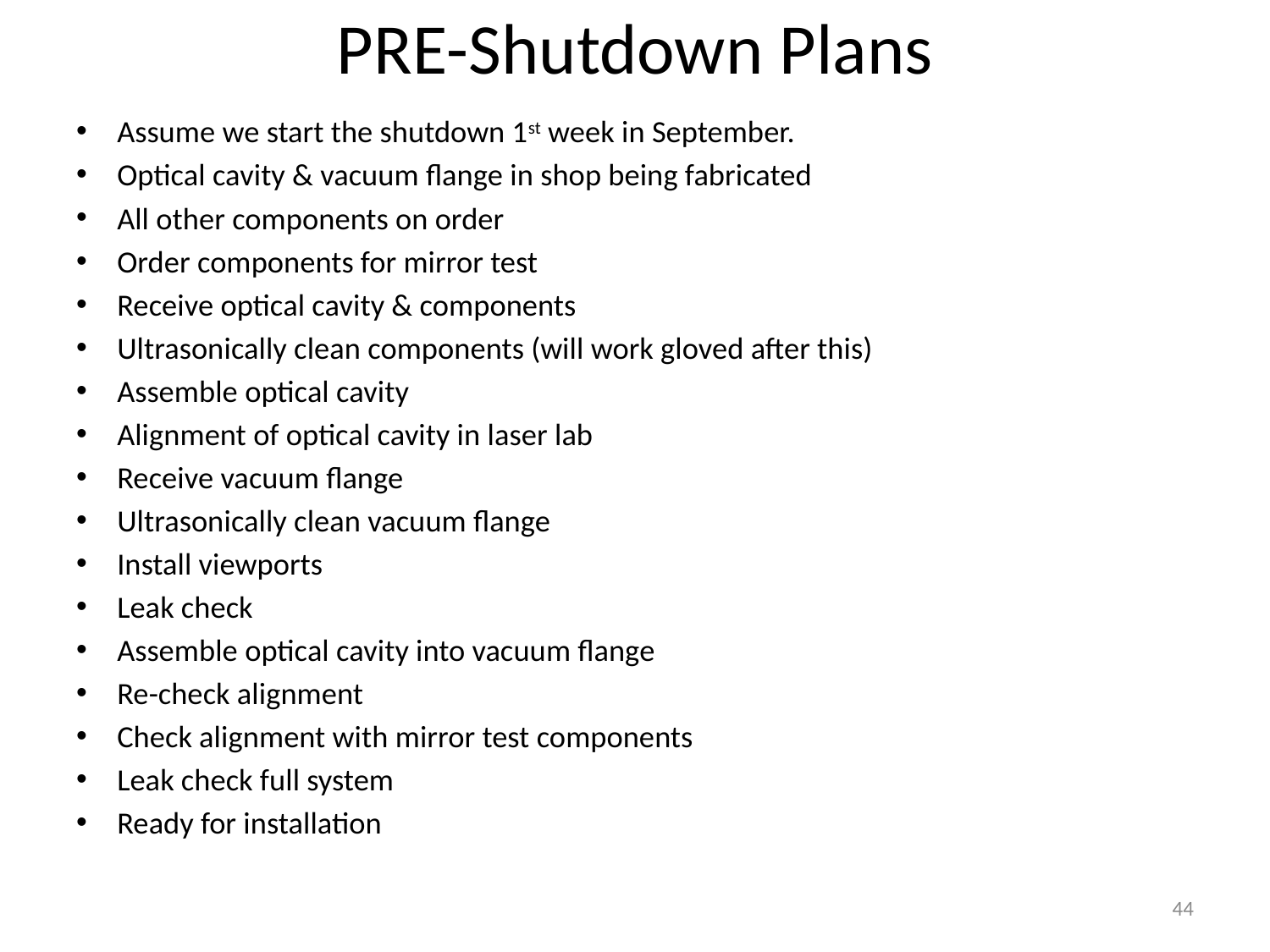

# PRE-Shutdown Plans
Assume we start the shutdown 1st week in September.
Optical cavity & vacuum flange in shop being fabricated
All other components on order
Order components for mirror test
Receive optical cavity & components
Ultrasonically clean components (will work gloved after this)
Assemble optical cavity
Alignment of optical cavity in laser lab
Receive vacuum flange
Ultrasonically clean vacuum flange
Install viewports
Leak check
Assemble optical cavity into vacuum flange
Re-check alignment
Check alignment with mirror test components
Leak check full system
Ready for installation
44